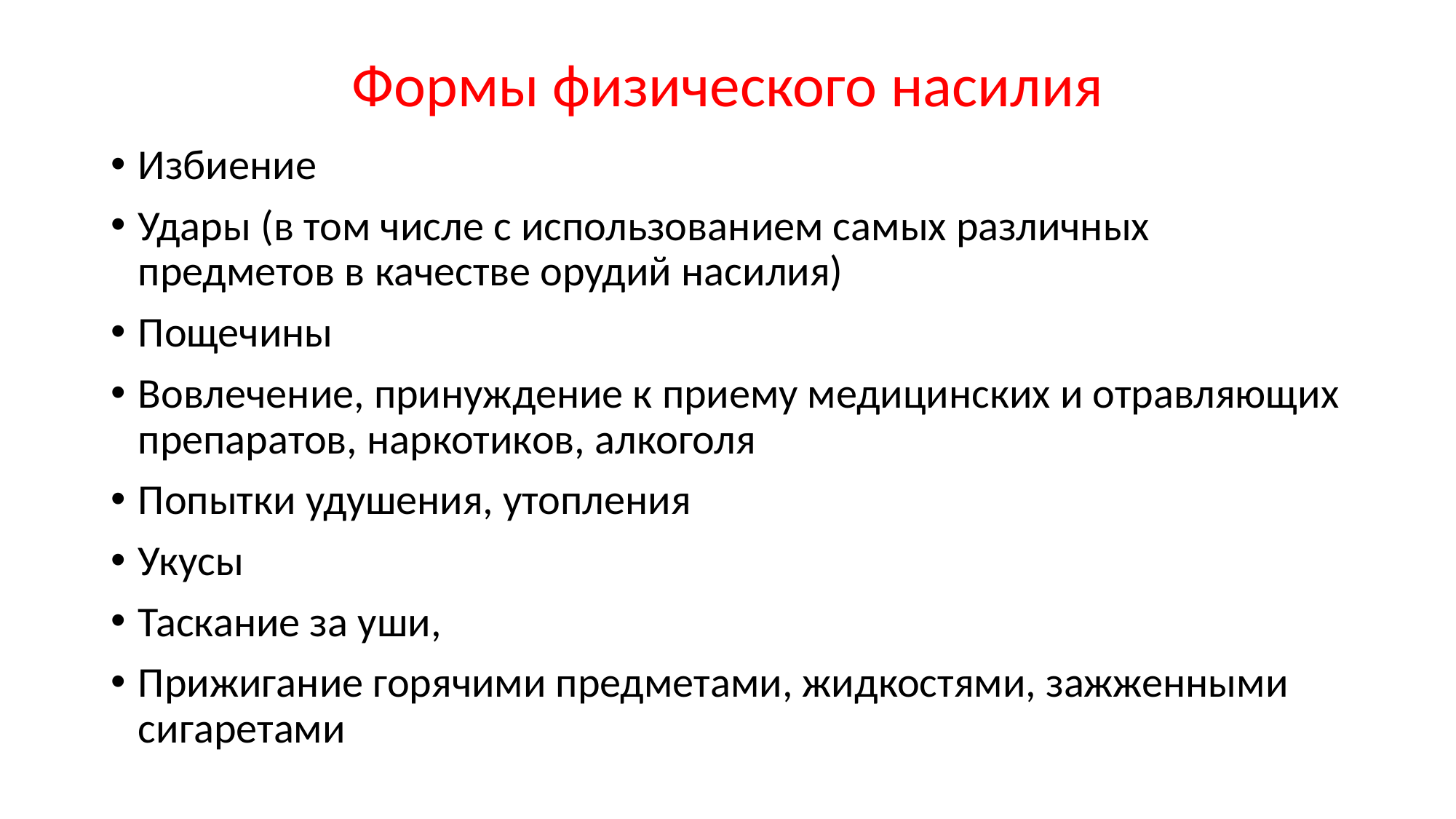

# Формы физического насилия
Избиение
Удары (в том числе с использованием самых различных предметов в качестве орудий насилия)
Пощечины
Вовлечение, принуждение к приему медицинских и отравляющих препаратов, наркотиков, алкоголя
Попытки удушения, утопления
Укусы
Таскание за уши,
Прижигание горячими предметами, жидкостями, зажженными сигаретами